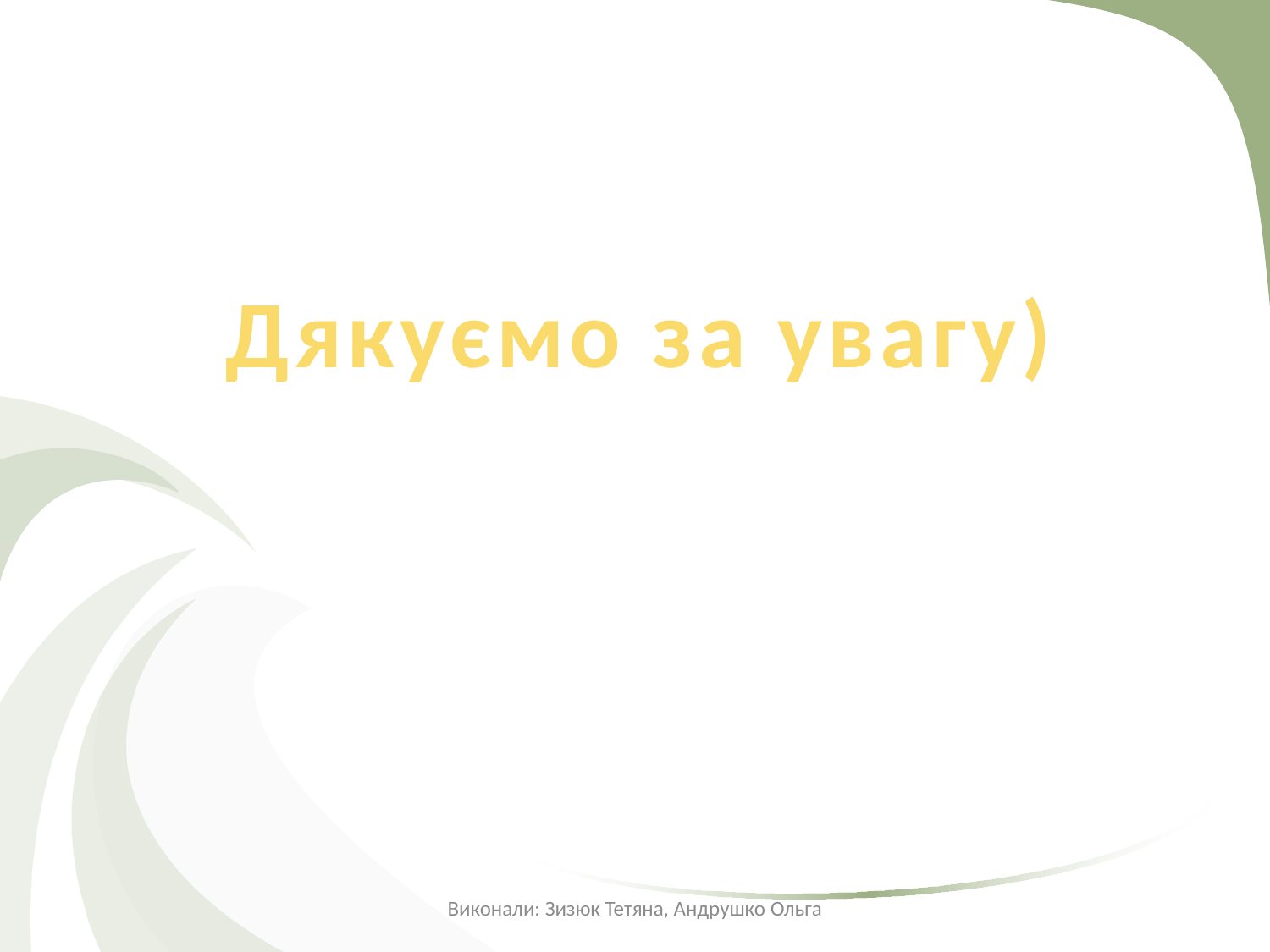

Дякуємо за увагу)
Виконали: Зизюк Тетяна, Андрушко Ольга